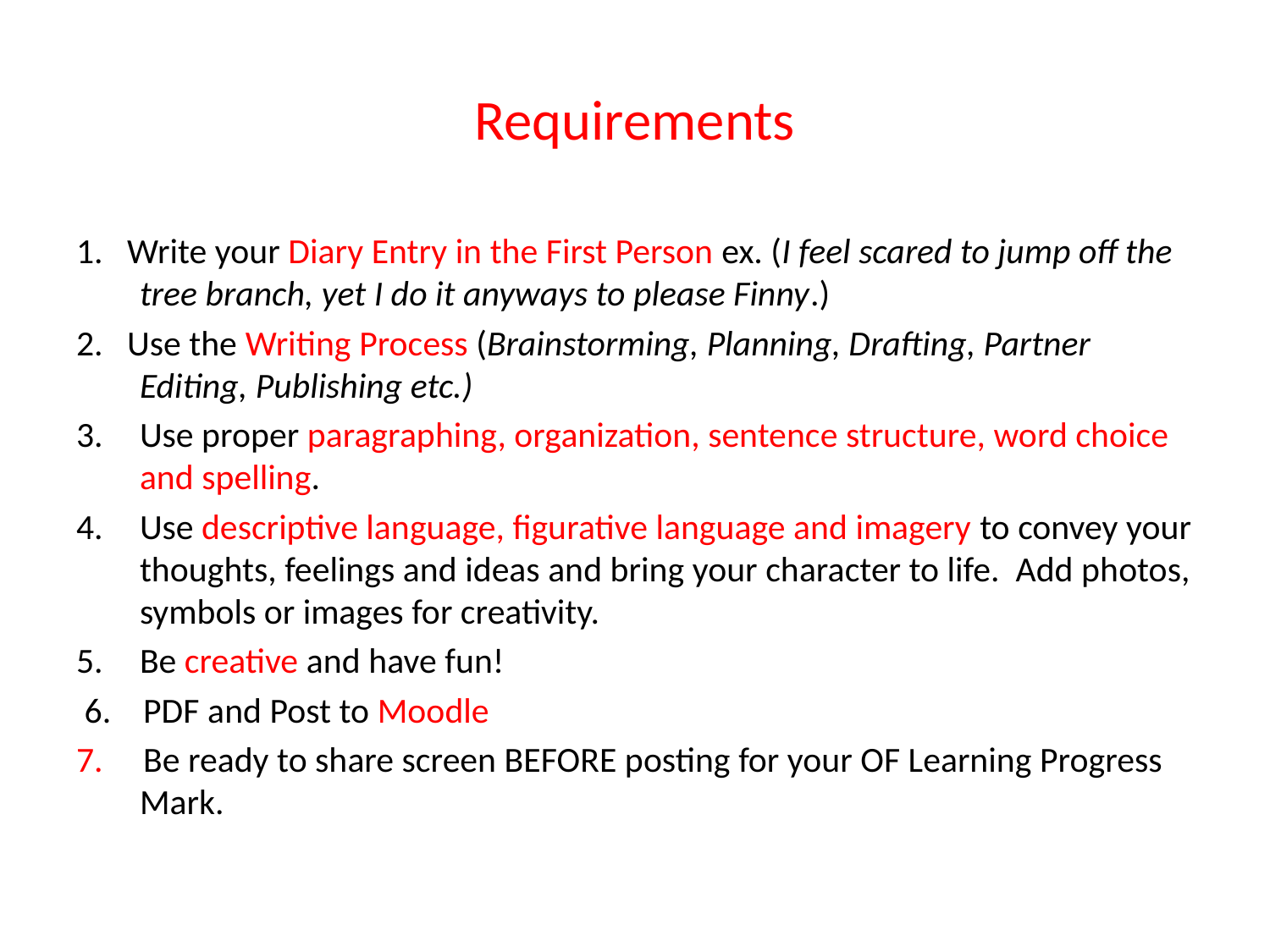

# Requirements
1.   Write your Diary Entry in the First Person ex. (I feel scared to jump off the tree branch, yet I do it anyways to please Finny.)
2.   Use the Writing Process (Brainstorming, Planning, Drafting, Partner Editing, Publishing etc.)
Use proper paragraphing, organization, sentence structure, word choice and spelling.
Use descriptive language, figurative language and imagery to convey your thoughts, feelings and ideas and bring your character to life.  Add photos, symbols or images for creativity.
Be creative and have fun!
 6.    PDF and Post to Moodle
7.     Be ready to share screen BEFORE posting for your OF Learning Progress Mark.